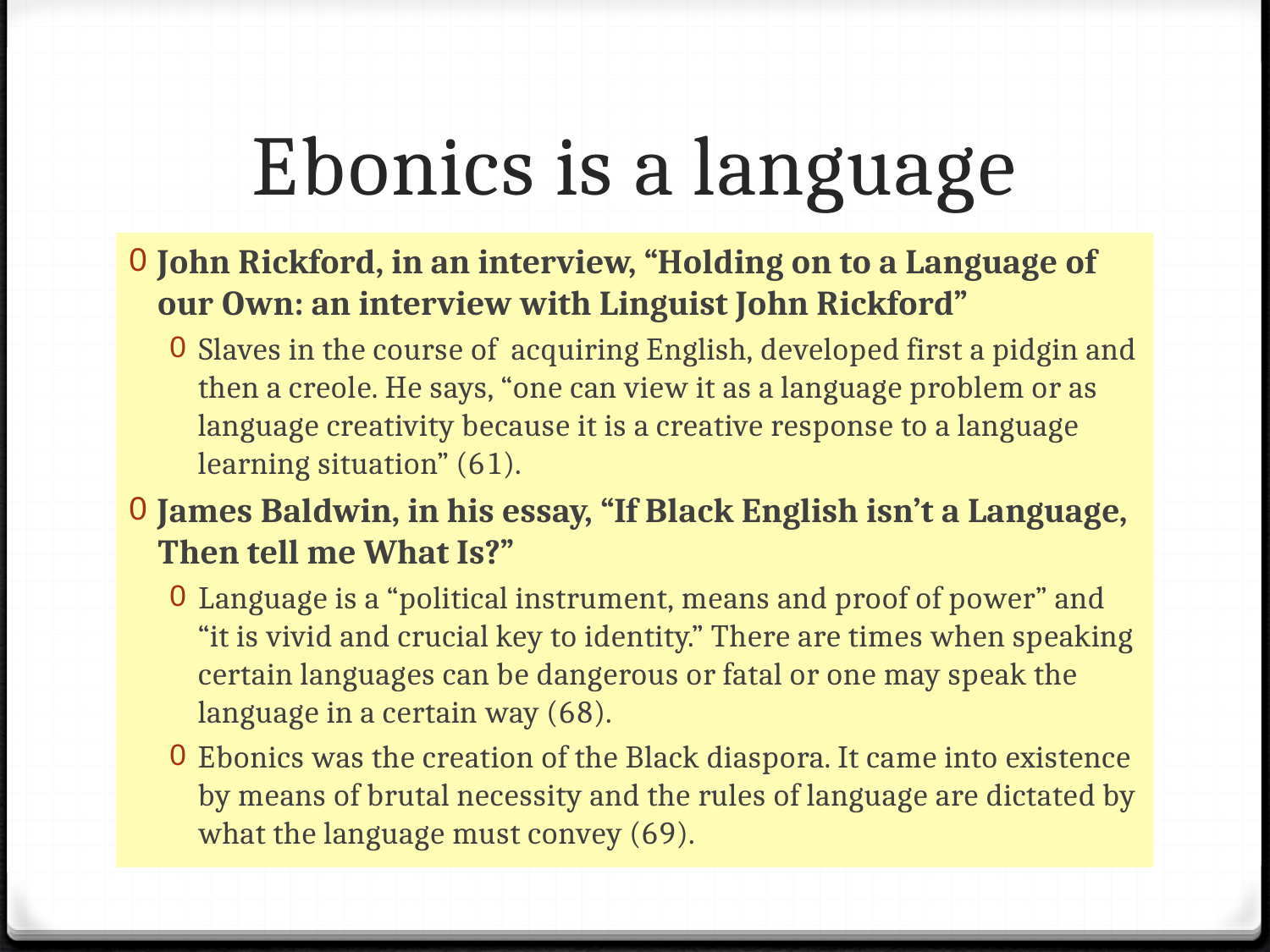

# Ebonics is a language
John Rickford, in an interview, “Holding on to a Language of our Own: an interview with Linguist John Rickford”
Slaves in the course of  acquiring English, developed first a pidgin and then a creole. He says, “one can view it as a language problem or as language creativity because it is a creative response to a language learning situation” (61).
James Baldwin, in his essay, “If Black English isn’t a Language, Then tell me What Is?”
Language is a “political instrument, means and proof of power” and “it is vivid and crucial key to identity.” There are times when speaking certain languages can be dangerous or fatal or one may speak the language in a certain way (68).
Ebonics was the creation of the Black diaspora. It came into existence by means of brutal necessity and the rules of language are dictated by what the language must convey (69).